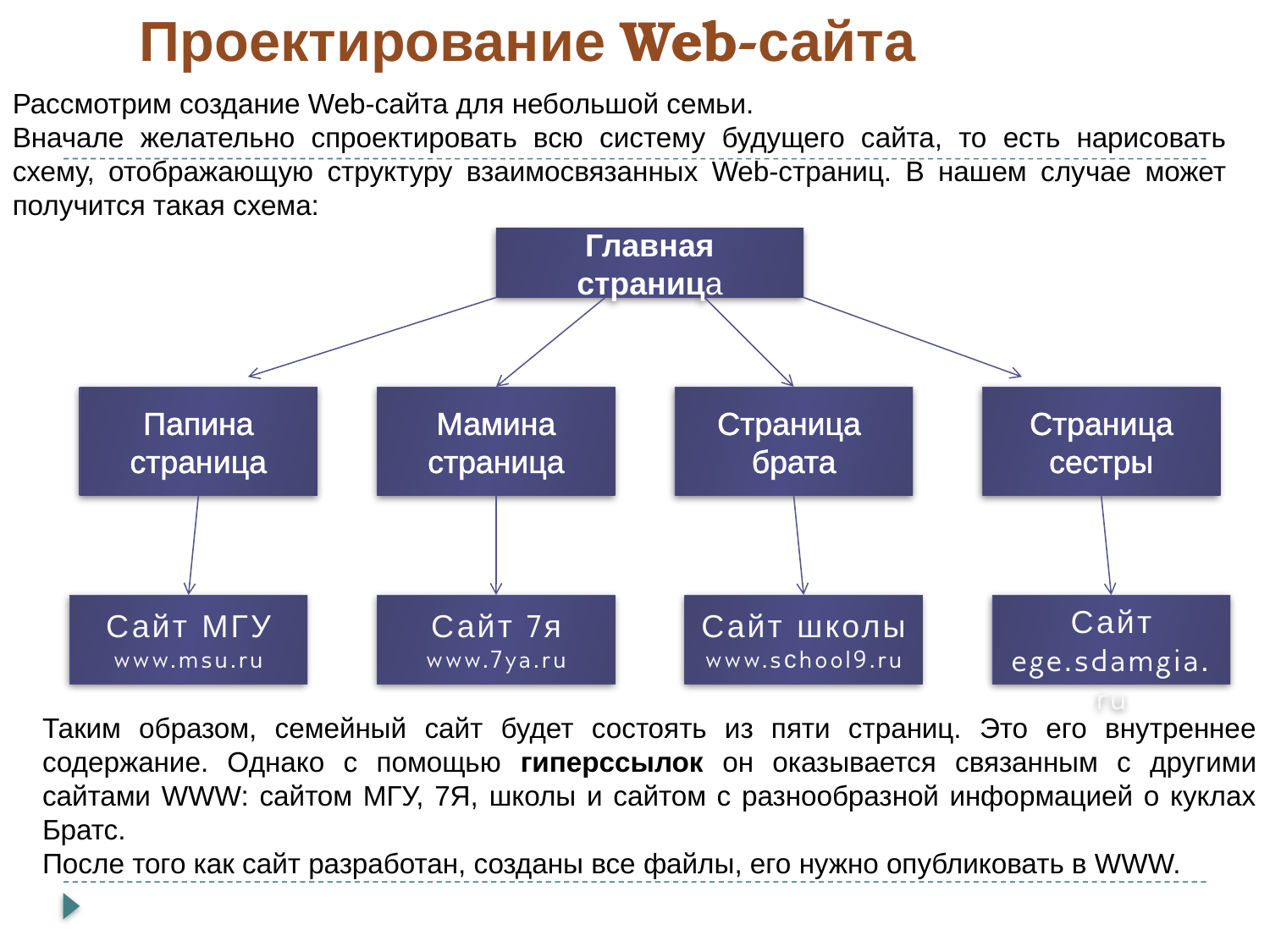

# Проектирование Web-сайта
Рассмотрим создание Web-сайта для небольшой семьи.
Вначале желательно спроектировать всю систему будущего сайта, то есть нарисовать схему, отображающую структуру взаимосвязанных Web-страниц. В нашем случае может получится такая схема:

Главная страница
Папина страница
Мамина страница
Страница
брата
Страница сестры
Сайт МГУ
www.msu.ru
Сайт 7я
www.7ya.ru
Сайт школы
www.sсhool9.ru

Сайт
ege.sdamgia.ru
Таким образом, семейный сайт будет состоять из пяти страниц. Это его внутреннее содержание. Однако с помощью гиперссылок он оказывается связанным с другими сайтами WWW: сайтом МГУ, 7Я, школы и сайтом с разнообразной информацией о куклах Братс.
После того как сайт разработан, созданы все файлы, его нужно опубликовать в WWW.